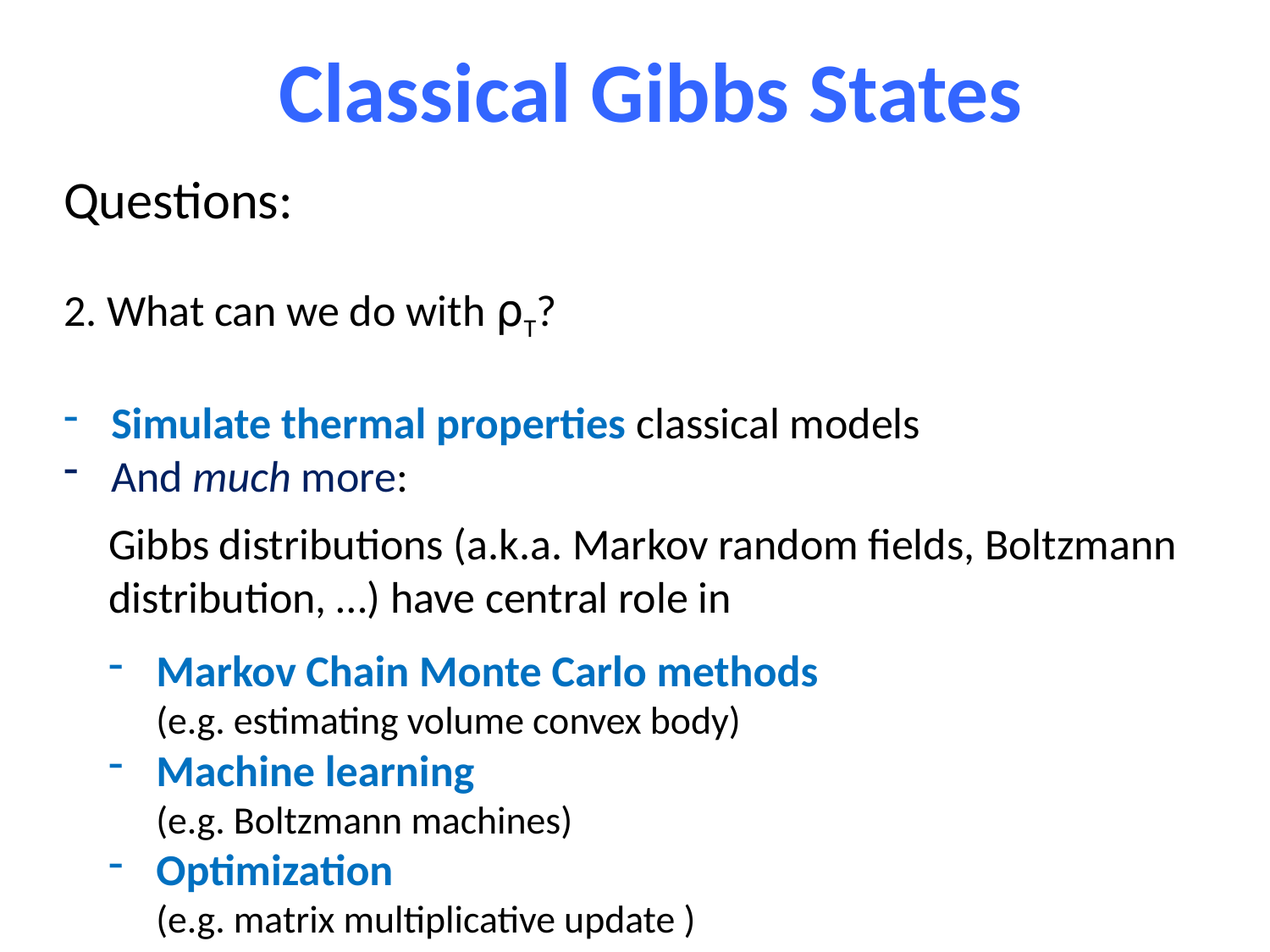

Classical Gibbs States
Questions:

2. What can we do with ⍴T?

Simulate thermal properties classical models
And much more:

Gibbs distributions (a.k.a. Markov random fields, Boltzmann distribution, …) have central role in

Markov Chain Monte Carlo methods                                   (e.g. estimating volume convex body)
Machine learning                                                                       (e.g. Boltzmann machines)
Optimization                                                                               (e.g. matrix multiplicative update )